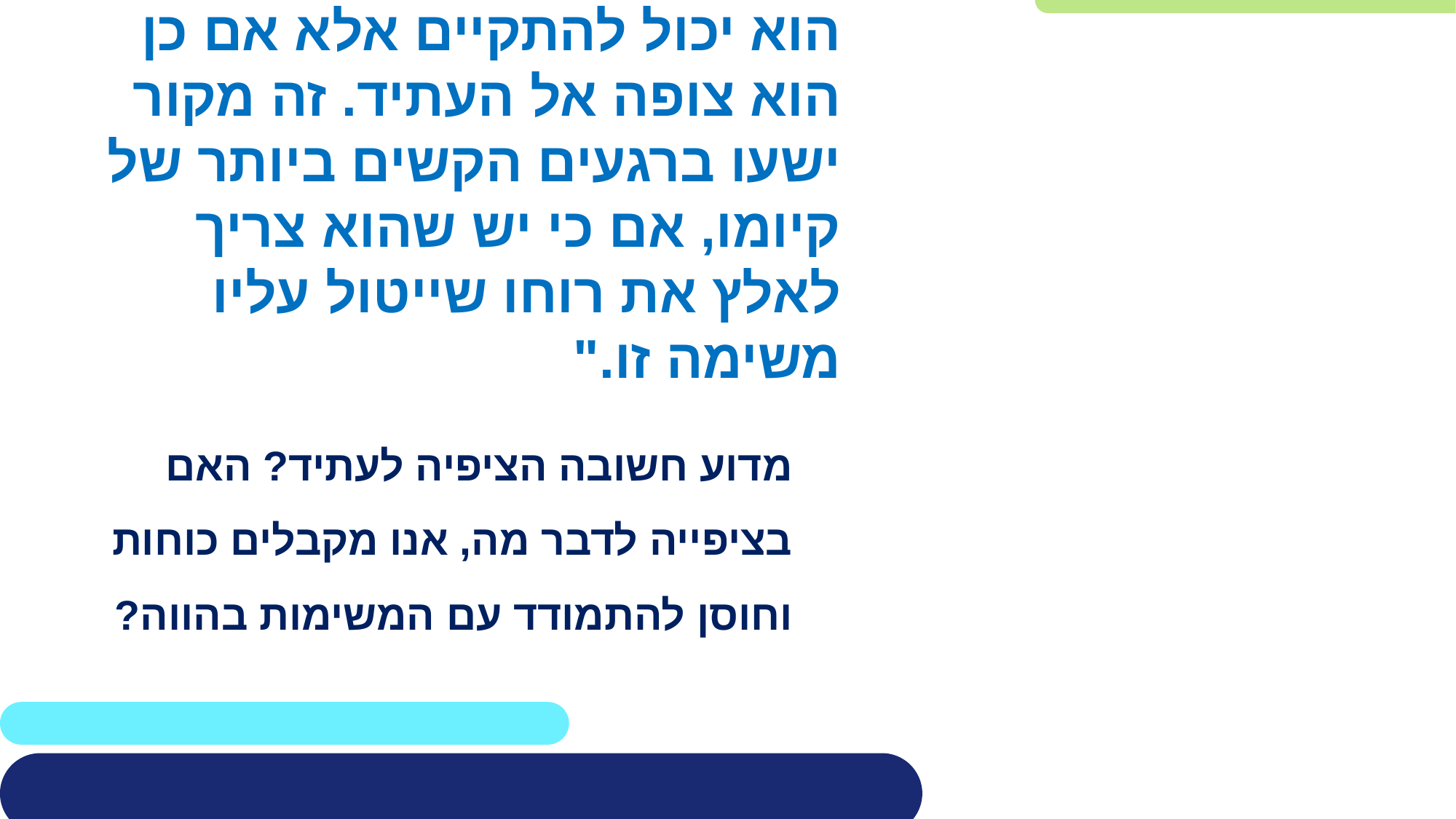

"סגולה מיוחדת היא באדם שאין הוא יכול להתקיים אלא אם כן הוא צופה אל העתיד. זה מקור ישעו ברגעים הקשים ביותר של קיומו, אם כי יש שהוא צריך לאלץ את רוחו שייטול עליו משימה זו."

מדוע חשובה הציפיה לעתיד? האם בציפייה לדבר מה, אנו מקבלים כוחות וחוסן להתמודד עם המשימות בהווה?